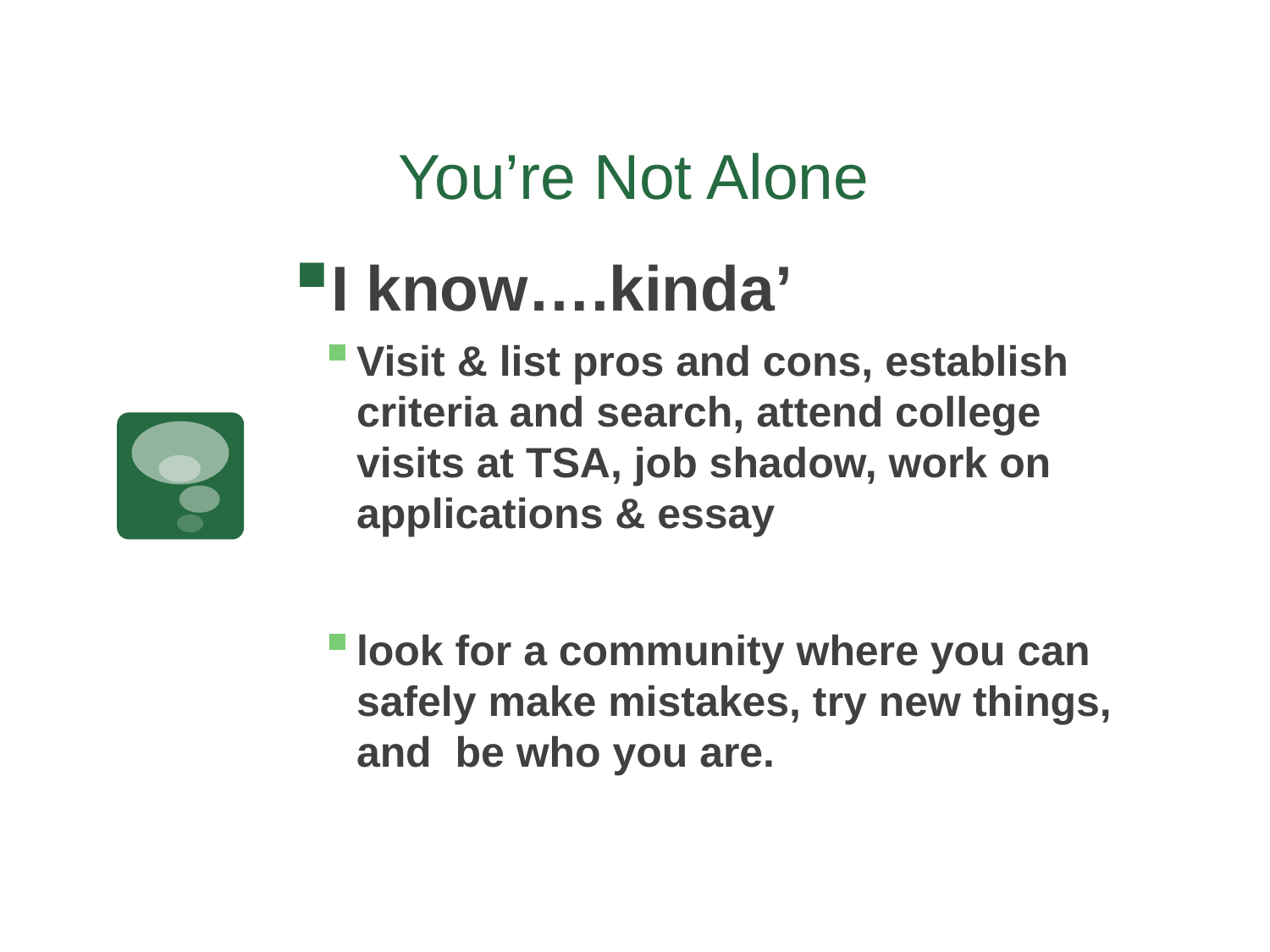

# You’re Not Alone
I know….kinda’
Visit & list pros and cons, establish criteria and search, attend college visits at TSA, job shadow, work on applications & essay

look for a community where you can safely make mistakes, try new things, and  be who you are.